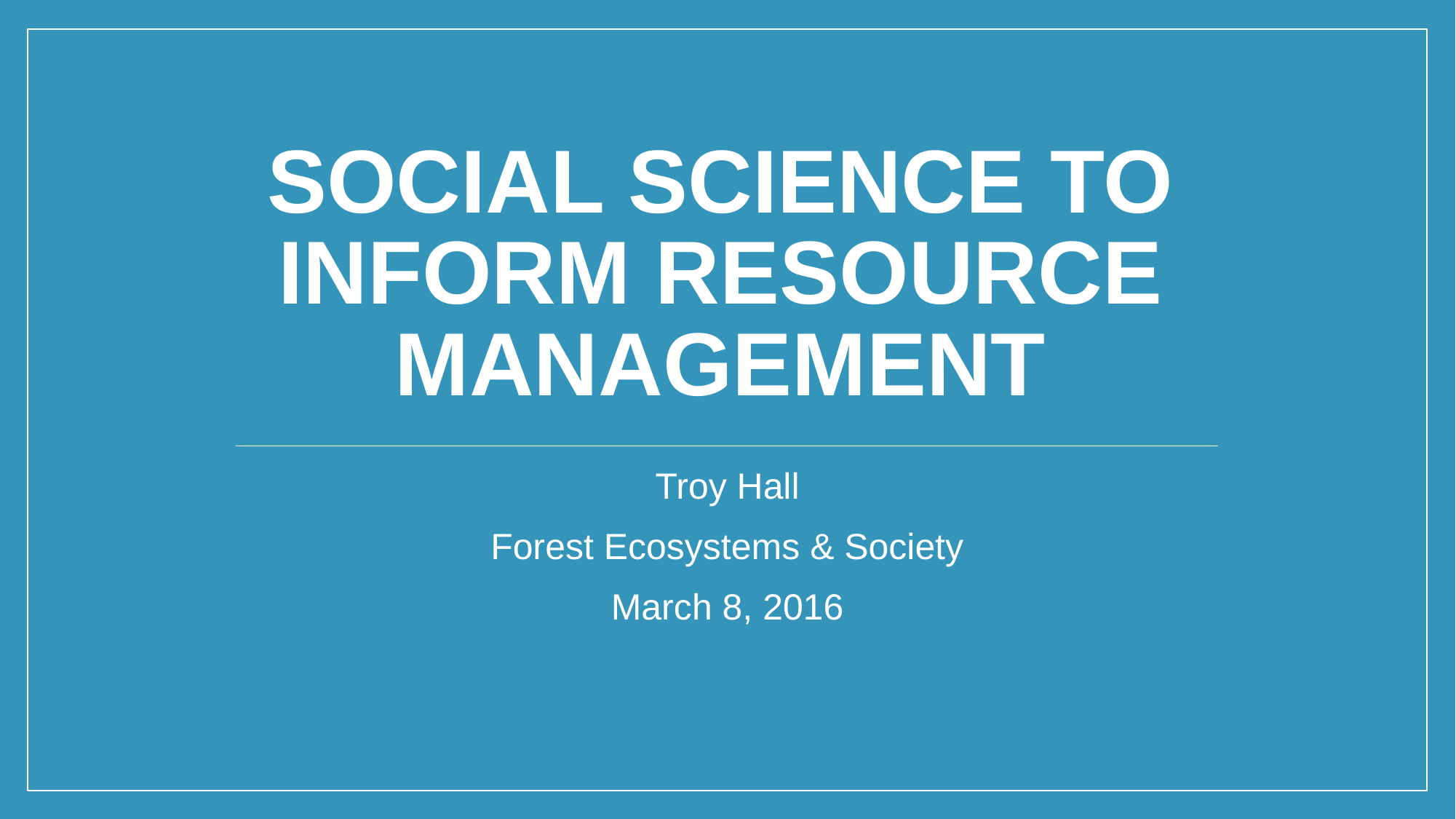

# Social science to inform Resource management
Troy Hall
Forest Ecosystems & Society
March 8, 2016